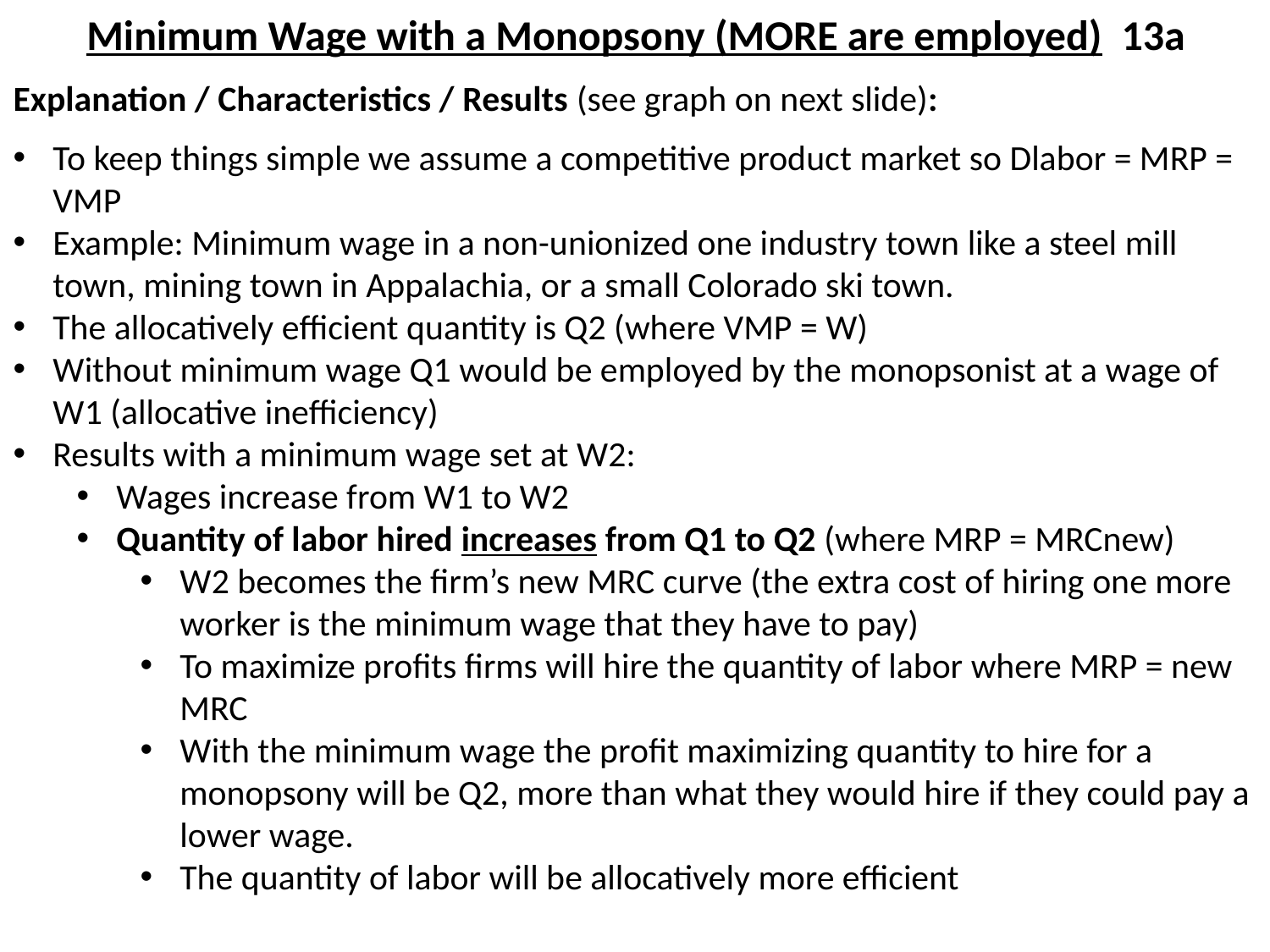

Minimum Wage with a Monopsony (MORE are employed)  13a

Explanation / Characteristics / Results (see graph on next slide):

To keep things simple we assume a competitive product market so Dlabor = MRP = VMP
Example: Minimum wage in a non-unionized one industry town like a steel mill town, mining town in Appalachia, or a small Colorado ski town.
The allocatively efficient quantity is Q2 (where VMP = W)
Without minimum wage Q1 would be employed by the monopsonist at a wage of W1 (allocative inefficiency)
Results with a minimum wage set at W2:
Wages increase from W1 to W2
Quantity of labor hired increases from Q1 to Q2 (where MRP = MRCnew)
W2 becomes the firm’s new MRC curve (the extra cost of hiring one more worker is the minimum wage that they have to pay)
To maximize profits firms will hire the quantity of labor where MRP = new MRC
With the minimum wage the profit maximizing quantity to hire for a monopsony will be Q2, more than what they would hire if they could pay a lower wage.
The quantity of labor will be allocatively more efficient